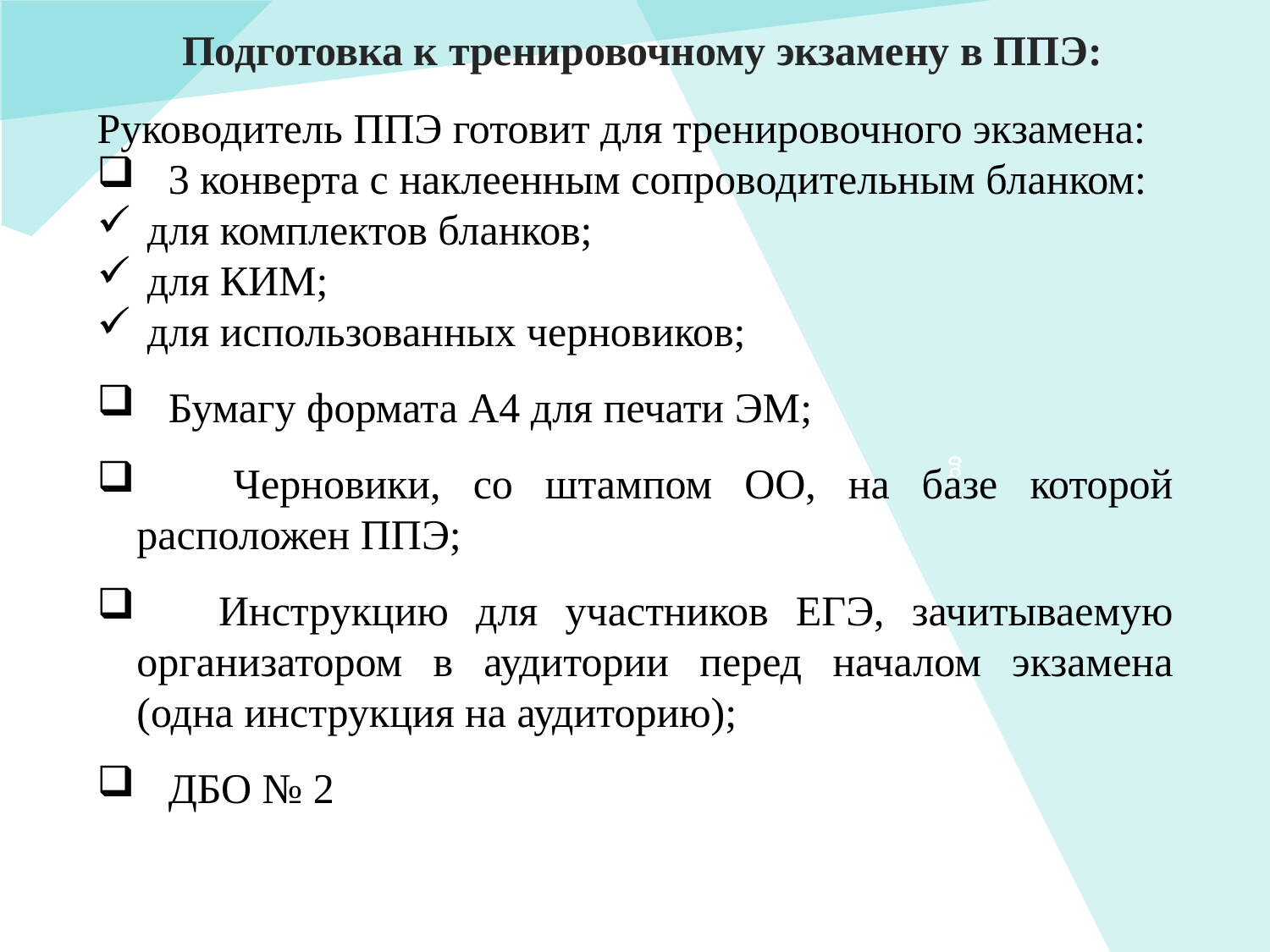

g

# Подготовка к тренировочному экзамену в ППЭ:

Руководитель ППЭ готовит для тренировочного экзамена:
   3 конверта с наклеенным сопроводительным бланком:
 для комплектов бланков;
 для КИМ;
 для использованных черновиков;

   Бумагу формата А4 для печати ЭМ;

   Черновики, со штампом ОО, на базе которой расположен ППЭ;

   Инструкцию для участников ЕГЭ, зачитываемую организатором в аудитории перед началом экзамена (одна инструкция на аудиторию);

   ДБО № 2